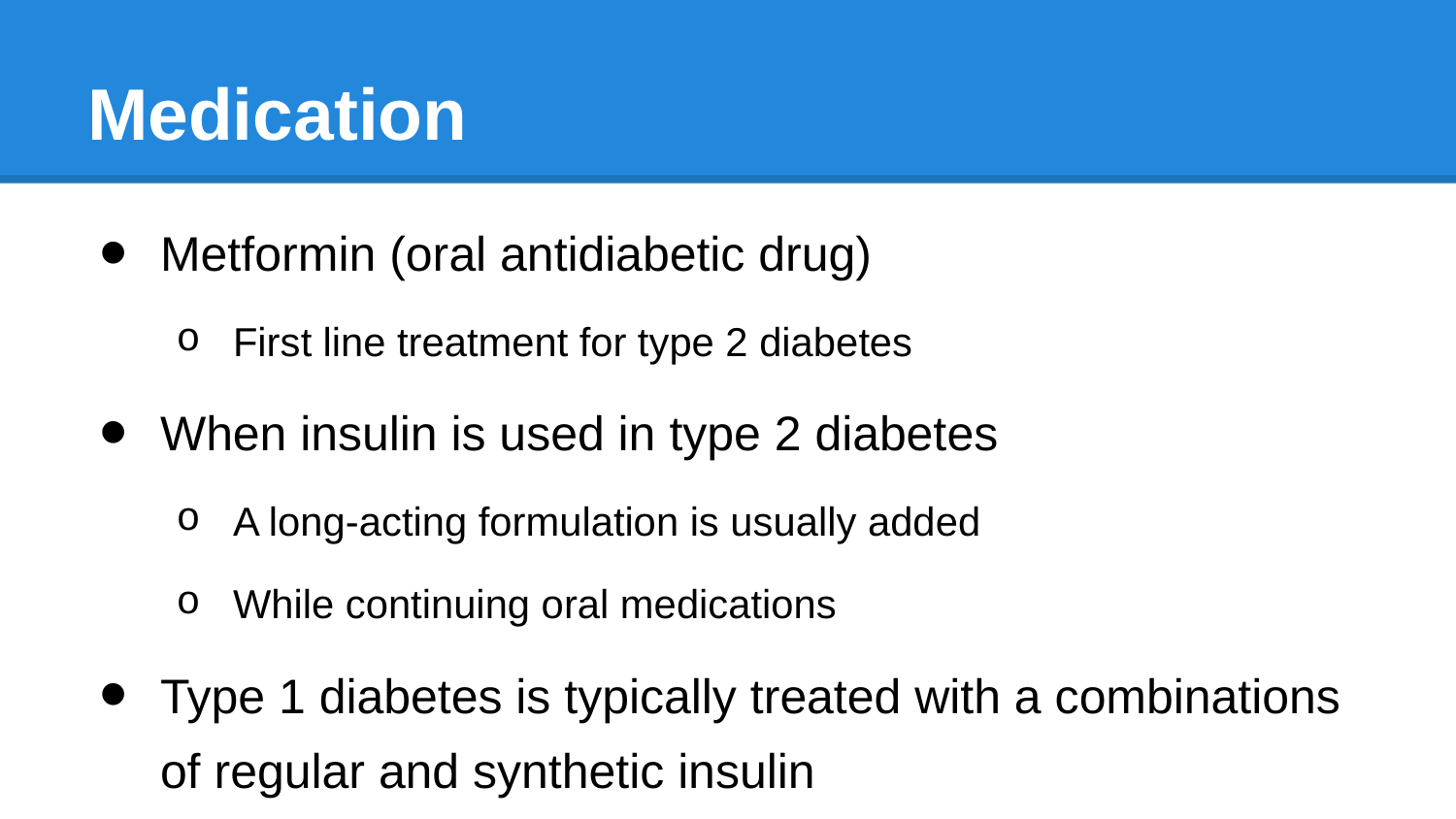

# Medication
Metformin (oral antidiabetic drug)
First line treatment for type 2 diabetes
When insulin is used in type 2 diabetes
A long-acting formulation is usually added
While continuing oral medications
Type 1 diabetes is typically treated with a combinations of regular and synthetic insulin